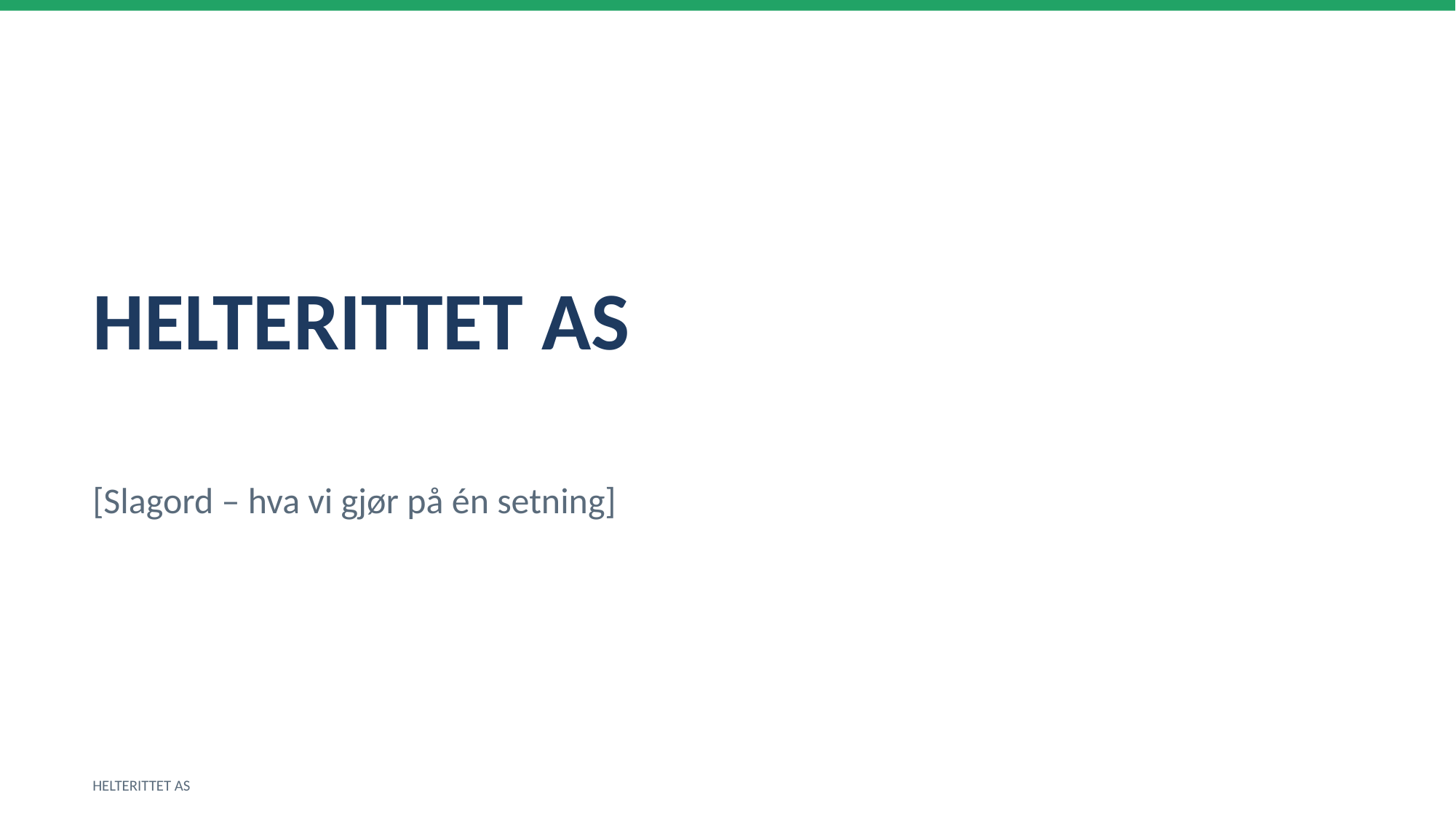

HELTERITTET AS
[Slagord – hva vi gjør på én setning]
HELTERITTET AS